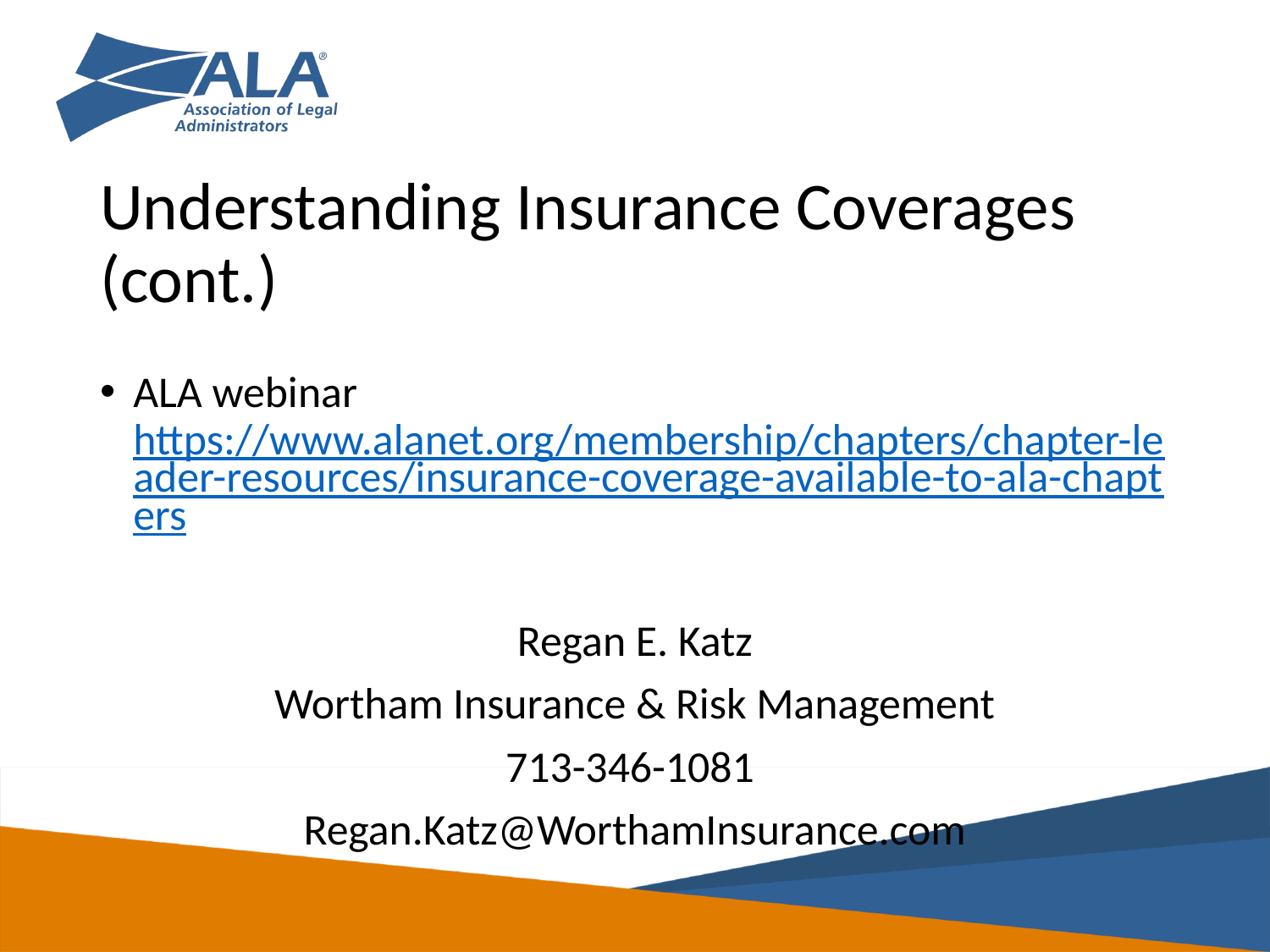

# Understanding Insurance Coverages (cont.)
ALA webinar https://www.alanet.org/membership/chapters/chapter-leader-resources/insurance-coverage-available-to-ala-chapters

Regan E. Katz
Wortham Insurance & Risk Management
713-346-1081
Regan.Katz@WorthamInsurance.com